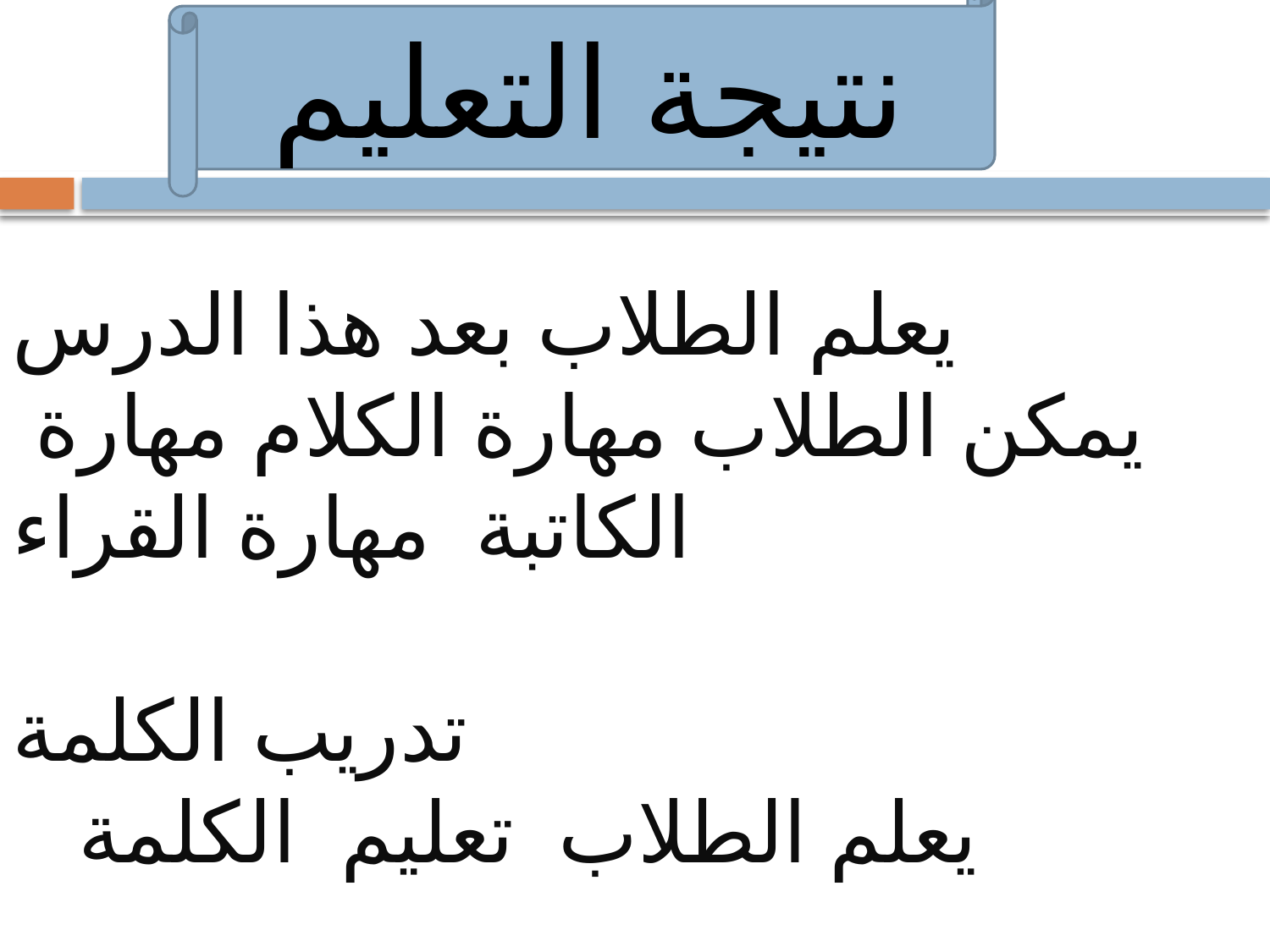

نتيجة التعليم
يعلم الطلاب بعد هذا الدرس
يمكن الطلاب مهارة الكلام مهارة  الكاتبة  مهارة القراء
تدريب الكلمة
   يعلم الطلاب  تعليم  الكلمة